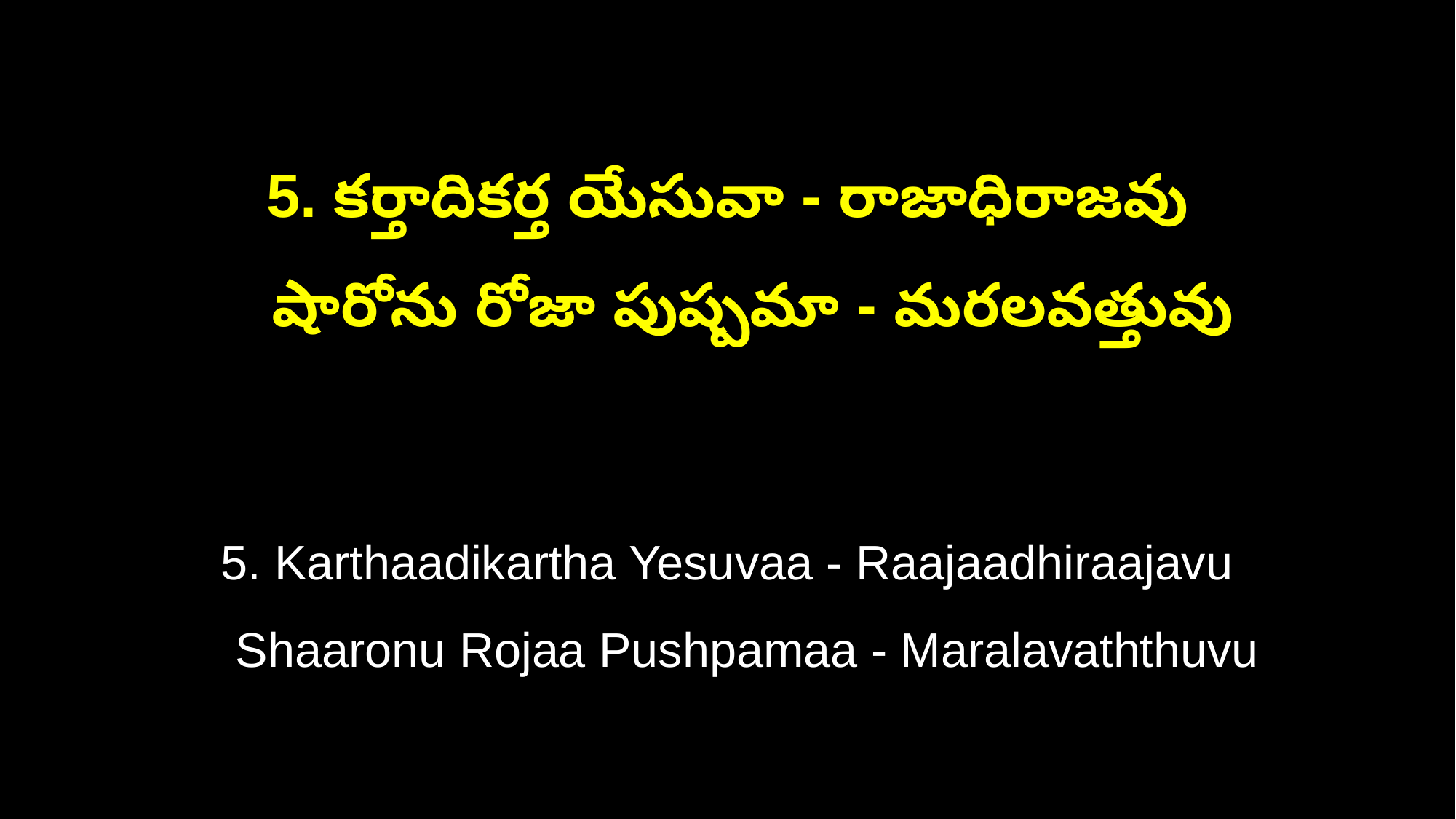

5. కర్తాదికర్త యేసువా - రాజాధిరాజవు
   షారోను రోజా పుష్పమా - మరలవత్తువు
5. Karthaadikartha Yesuvaa - Raajaadhiraajavu
   Shaaronu Rojaa Pushpamaa - Maralavaththuvu